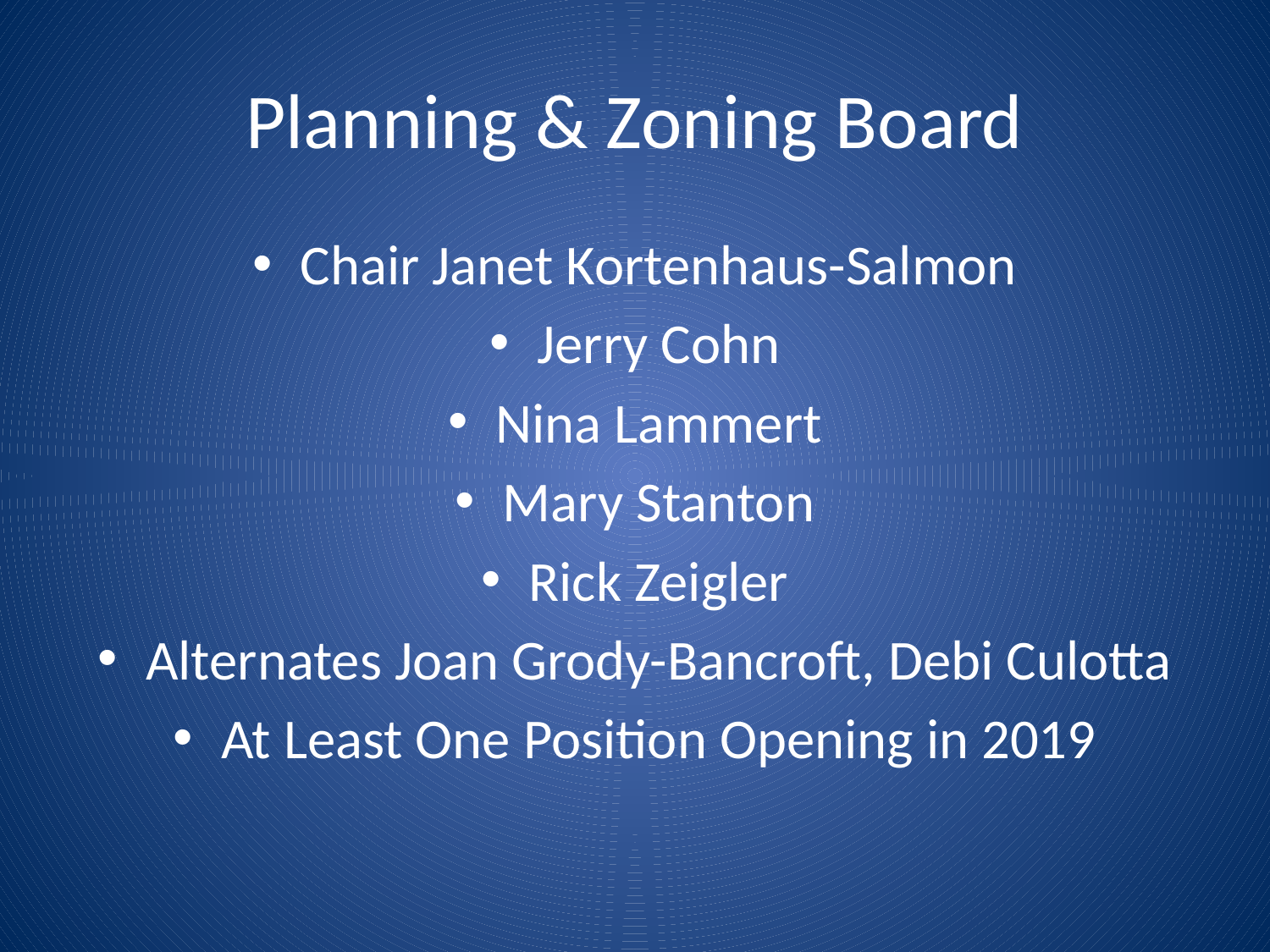

# Planning & Zoning Board
Chair Janet Kortenhaus-Salmon
Jerry Cohn
Nina Lammert
Mary Stanton
Rick Zeigler
Alternates Joan Grody-Bancroft, Debi Culotta
At Least One Position Opening in 2019